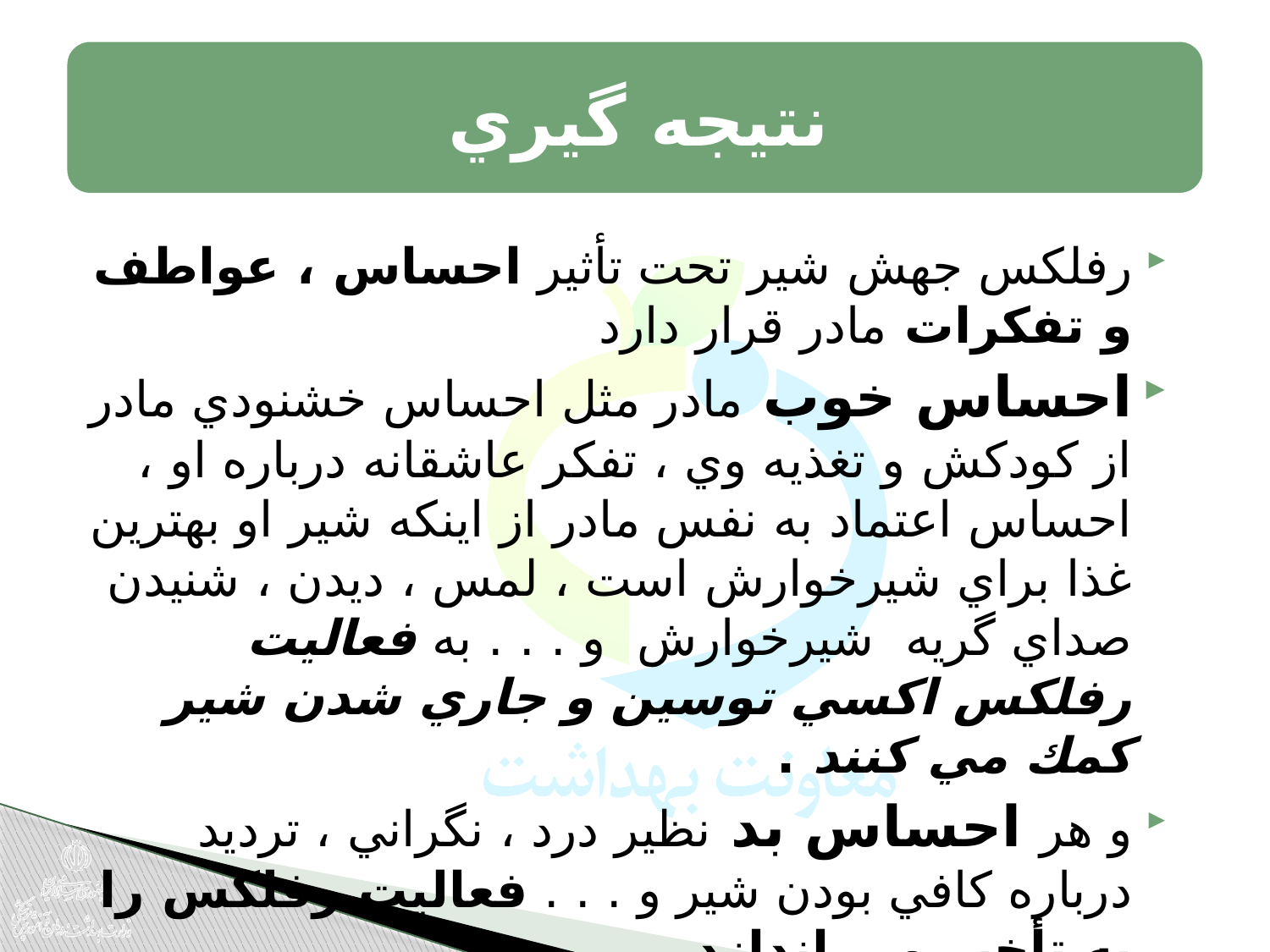

نتيجه گيري
رفلكس جهش شیر تحت تأثير احساس ، عواطف و تفكرات مادر قرار دارد
احساس خوب مادر مثل احساس خشنودي مادر از كودكش و تغذيه وي ، تفكر عاشقانه درباره او ، احساس اعتماد به نفس مادر از اينكه شير او بهترين غذا براي شیرخوارش است ، لمس ، ديدن ، شنيدن صداي گريه  شیرخوارش  و . . . به فعاليت رفلكس اكسي توسين و جاري شدن شير كمك مي كنند .
و هر احساس بد نظير درد ، نگراني ، ترديد درباره كافي بودن شير و . . . فعاليت رفلكس را به تأخير مي اندازد .